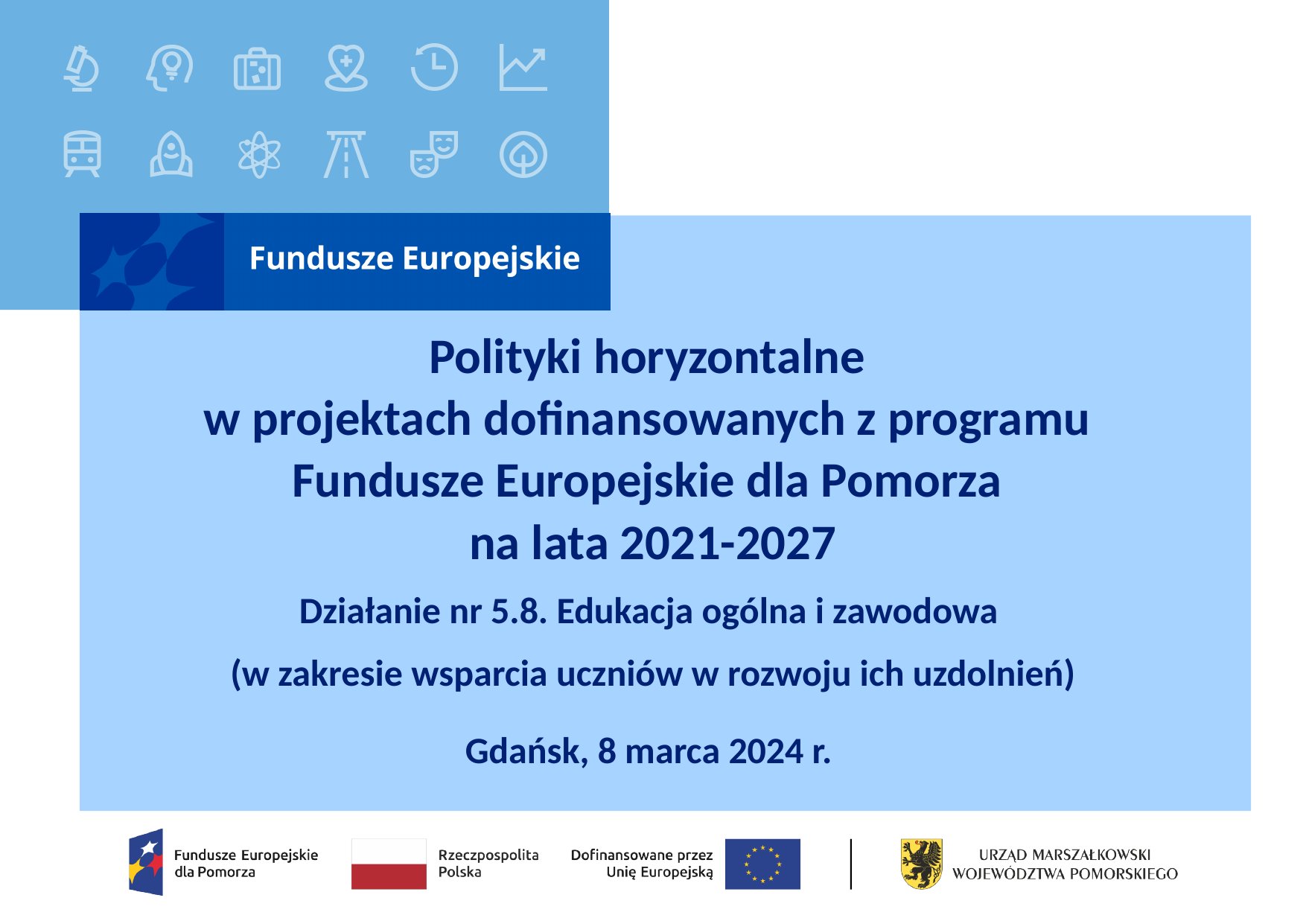

# Polityki horyzontalne w projektach dofinansowanych z programu Fundusze Europejskie dla Pomorza na lata 2021-2027 Działanie nr 5.8. Edukacja ogólna i zawodowa (w zakresie wsparcia uczniów w rozwoju ich uzdolnień)
Gdańsk, 8 marca 2024 r.